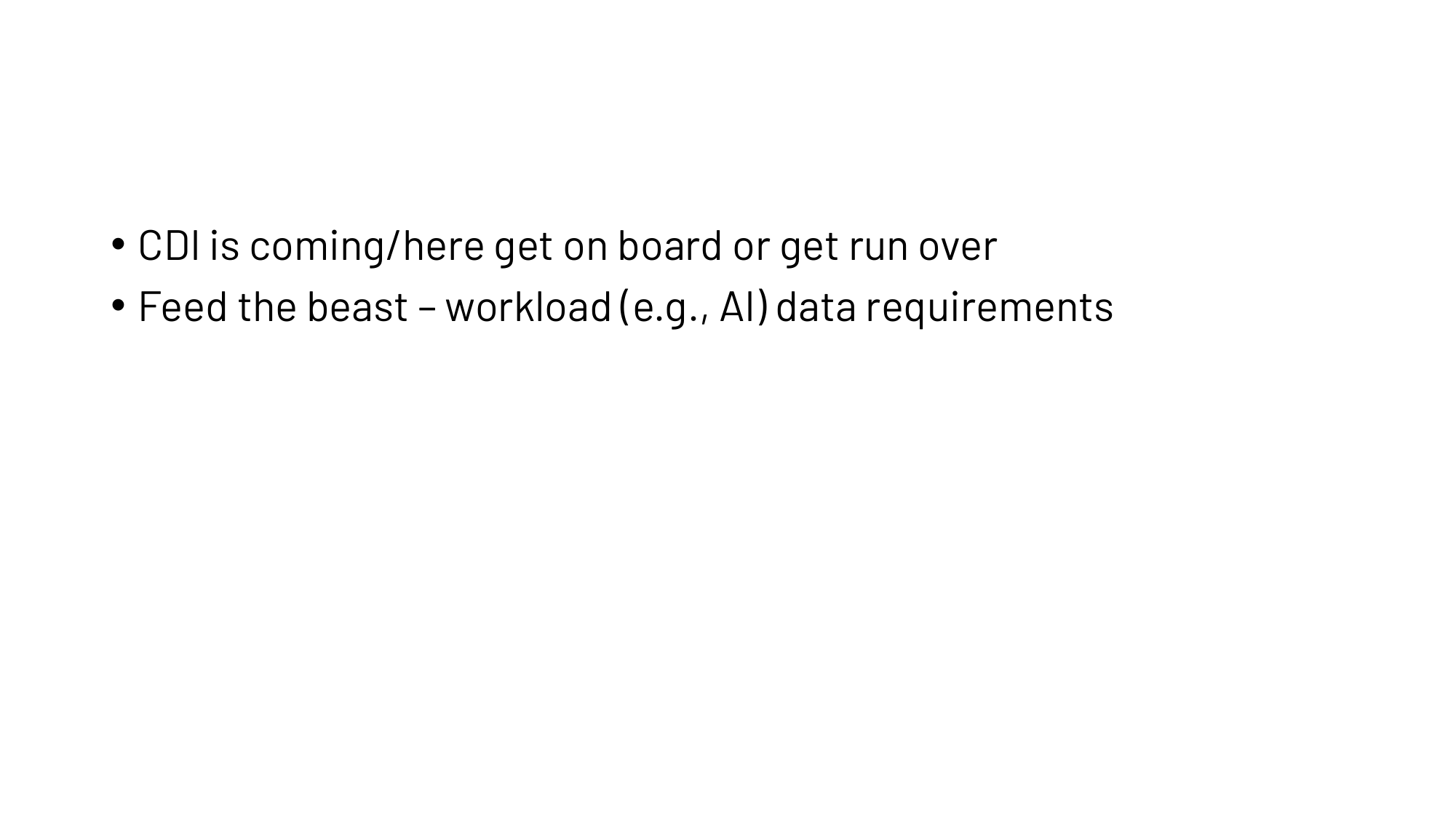

#
CDI is coming/here get on board or get run over
Feed the beast – workload (e.g., AI) data requirements